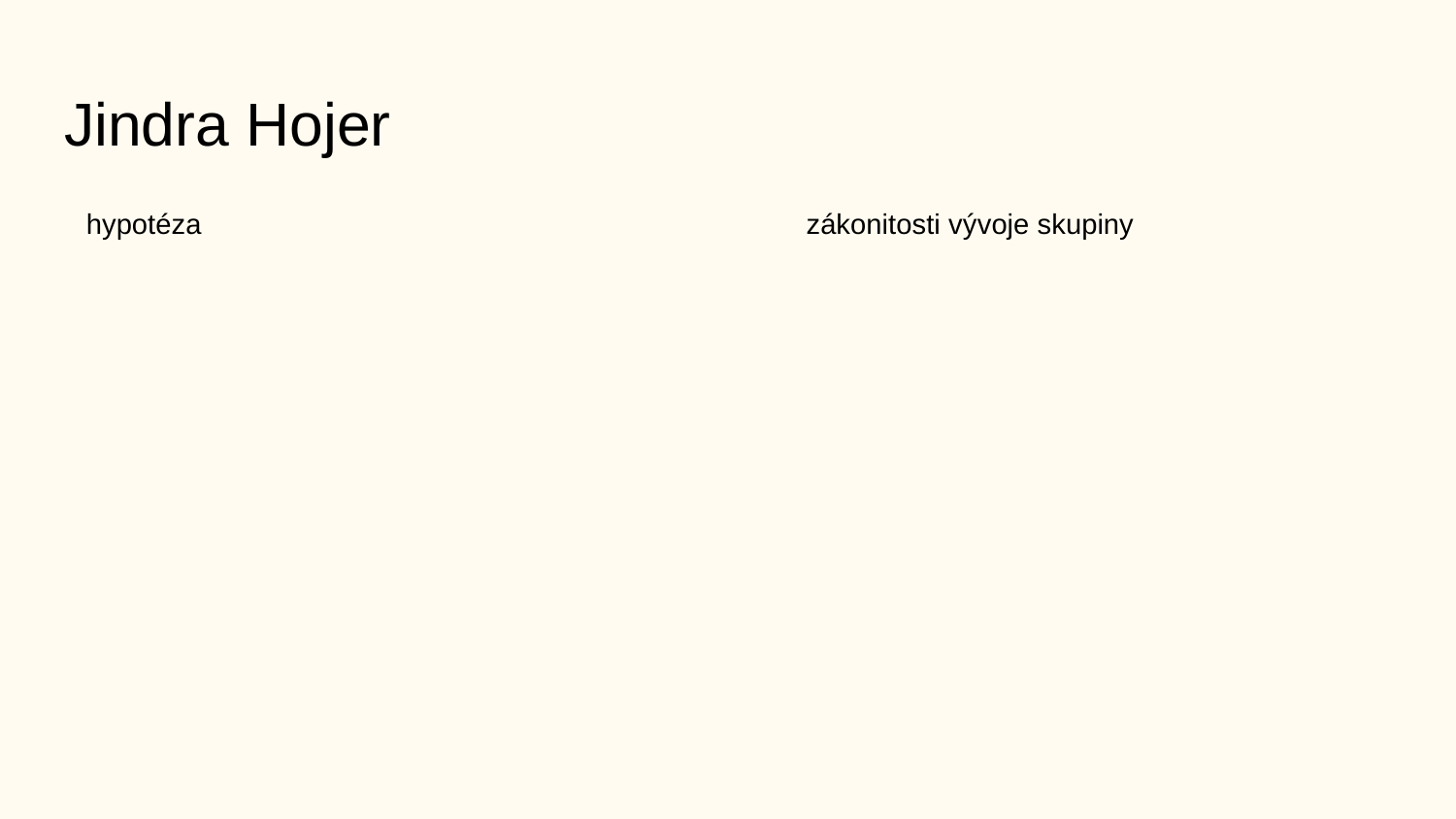

# Jindra Hojer
hypotéza
zákonitosti vývoje skupiny